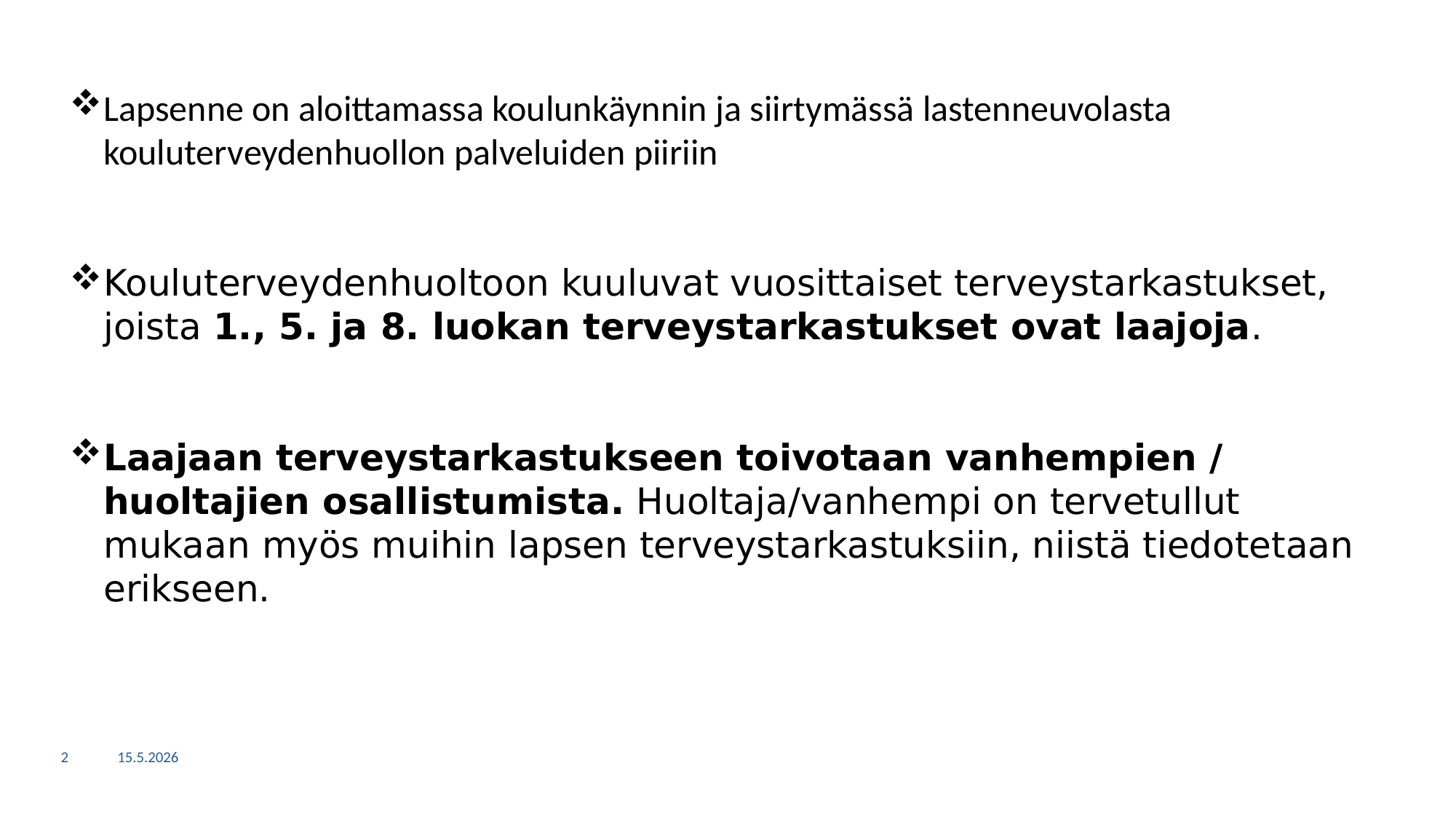

#
Lapsenne on aloittamassa koulunkäynnin ja siirtymässä lastenneuvolasta kouluterveydenhuollon palveluiden piiriin

Kouluterveydenhuoltoon kuuluvat vuosittaiset terveystarkastukset, joista 1., 5. ja 8. luokan terveystarkastukset ovat laajoja.

Laajaan terveystarkastukseen toivotaan vanhempien / huoltajien osallistumista. Huoltaja/vanhempi on tervetullut mukaan myös muihin lapsen terveystarkastuksiin, niistä tiedotetaan erikseen.

2
15.5.2026